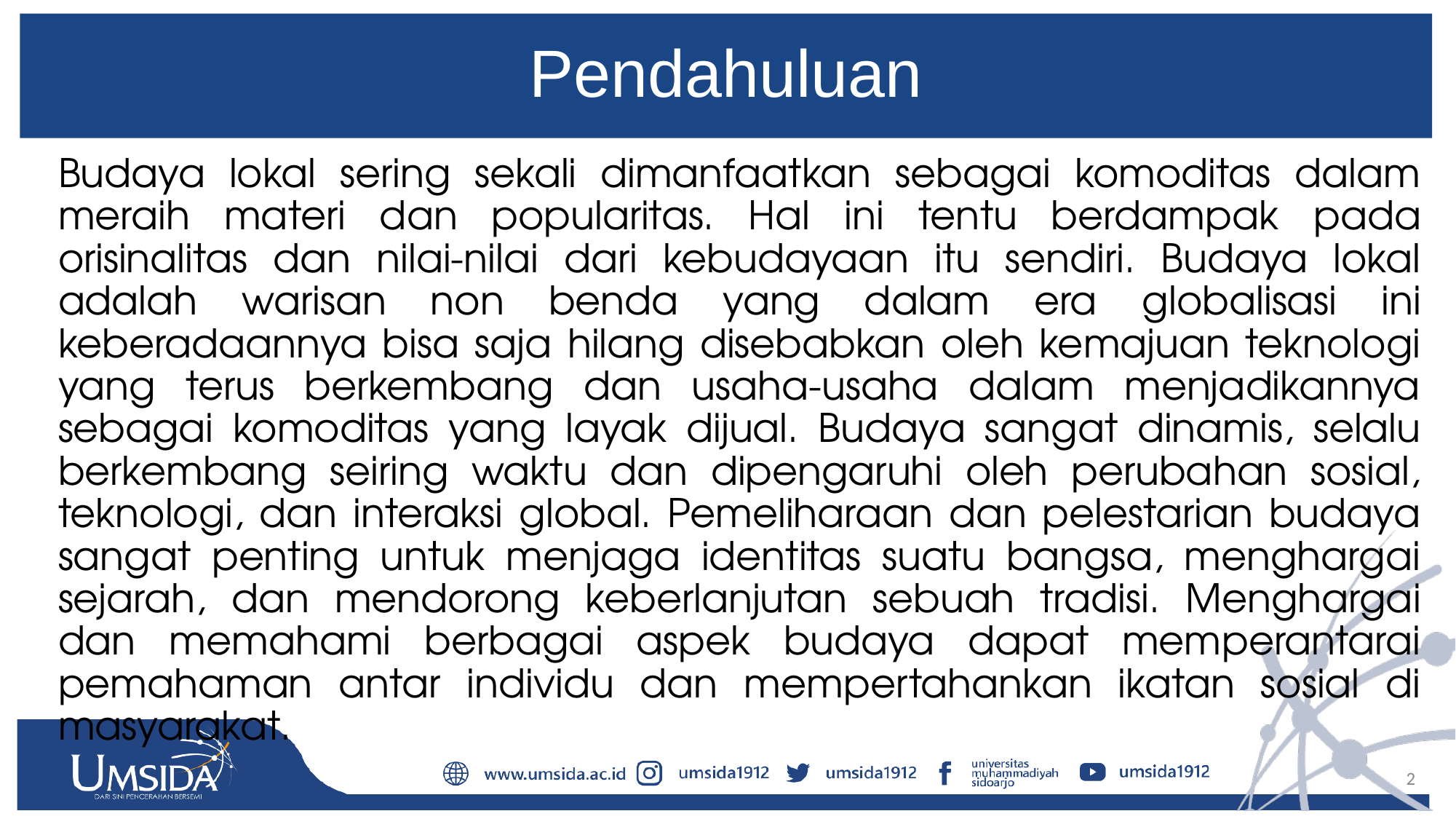

# Pendahuluan
Budaya lokal sering sekali dimanfaatkan sebagai komoditas dalam meraih materi dan popularitas. Hal ini tentu berdampak pada orisinalitas dan nilai-nilai dari kebudayaan itu sendiri. Budaya lokal adalah warisan non benda yang dalam era globalisasi ini keberadaannya bisa saja hilang disebabkan oleh kemajuan teknologi yang terus berkembang dan usaha-usaha dalam menjadikannya sebagai komoditas yang layak dijual. Budaya sangat dinamis, selalu berkembang seiring waktu dan dipengaruhi oleh perubahan sosial, teknologi, dan interaksi global. Pemeliharaan dan pelestarian budaya sangat penting untuk menjaga identitas suatu bangsa, menghargai sejarah, dan mendorong keberlanjutan sebuah tradisi. Menghargai dan memahami berbagai aspek budaya dapat memperantarai pemahaman antar individu dan mempertahankan ikatan sosial di masyarakat.